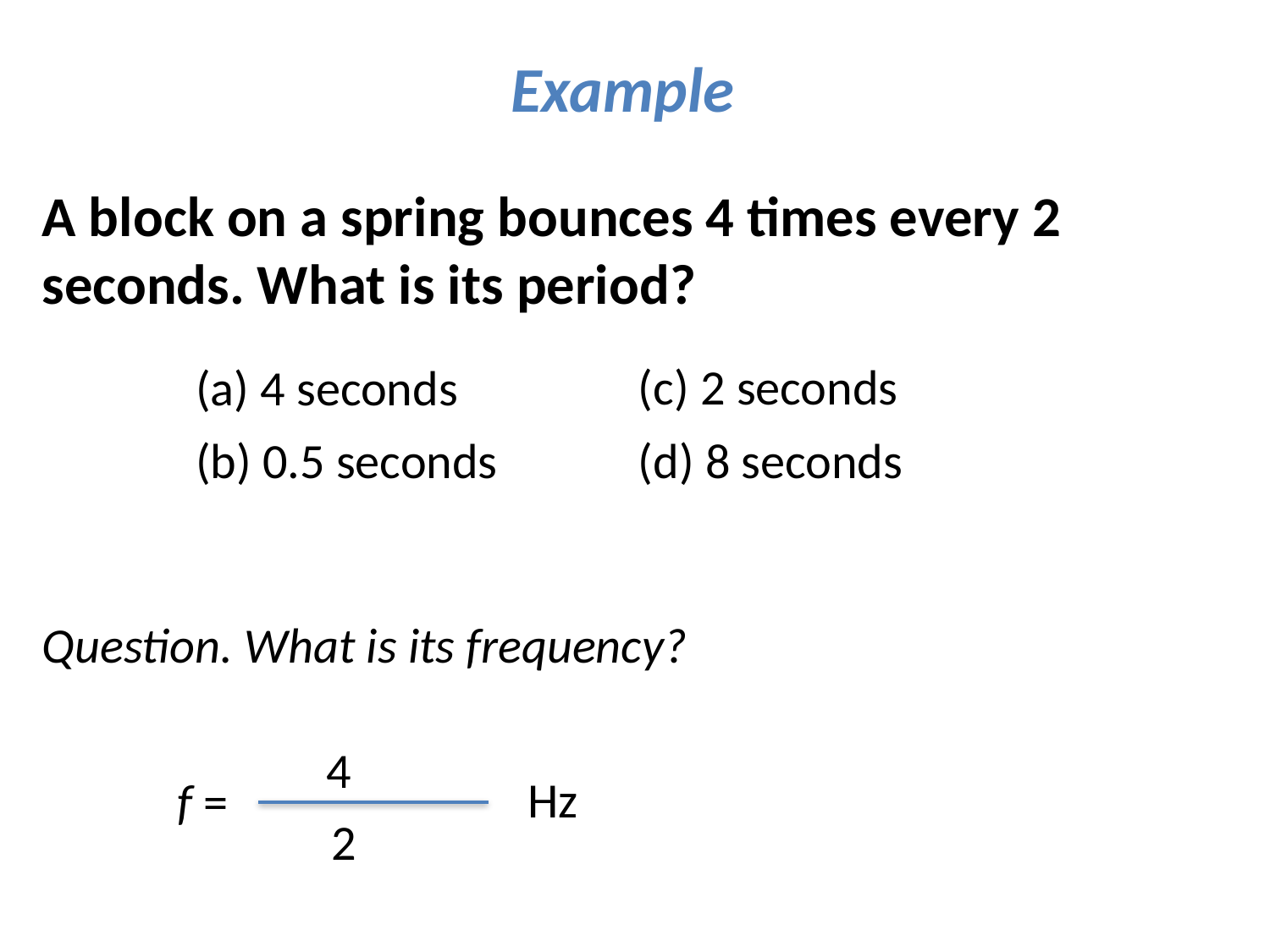

Example
A block on a spring bounces 4 times every 2 seconds. What is its period?
(c) 2 seconds
(a) 4 seconds
(b) 0.5 seconds
(d) 8 seconds
Question. What is its frequency?
4
f =
  2
Hz